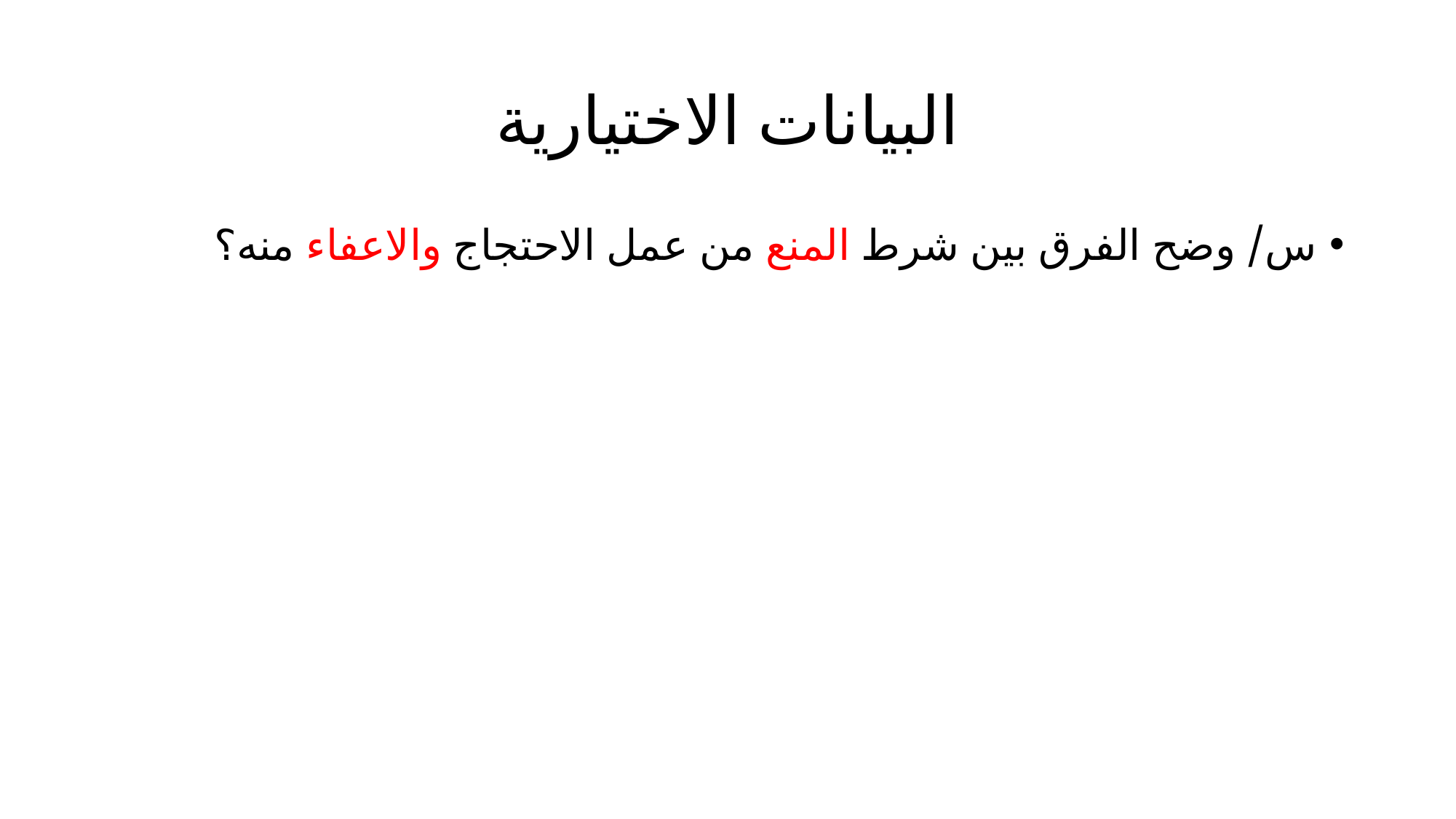

# البيانات الاختيارية
س/ وضح الفرق بين شرط المنع من عمل الاحتجاج والاعفاء منه؟